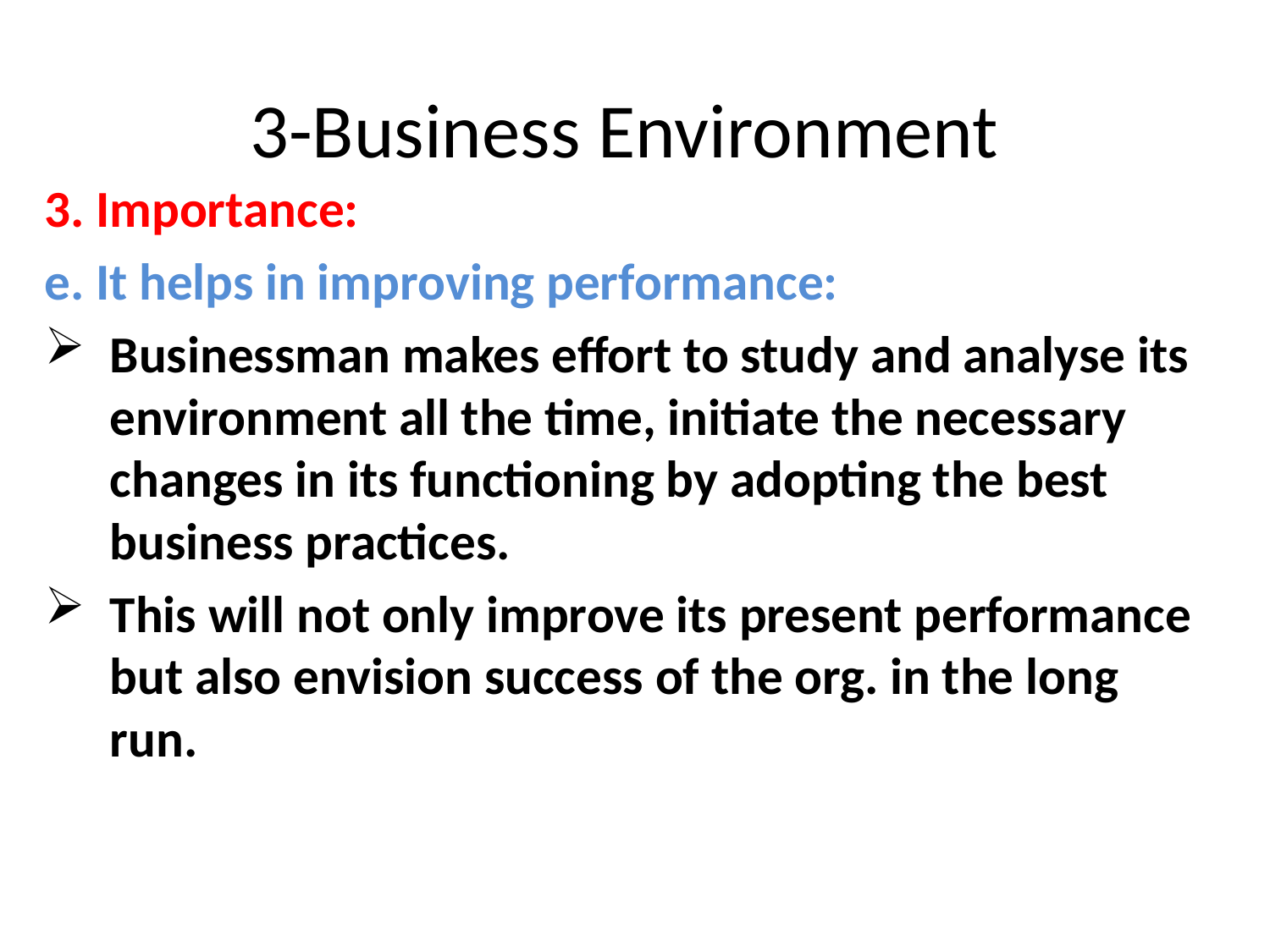

# 3-Business Environment
3. Importance:
e. It helps in improving performance:
Businessman makes effort to study and analyse its environment all the time, initiate the necessary changes in its functioning by adopting the best business practices.
This will not only improve its present performance but also envision success of the org. in the long run.